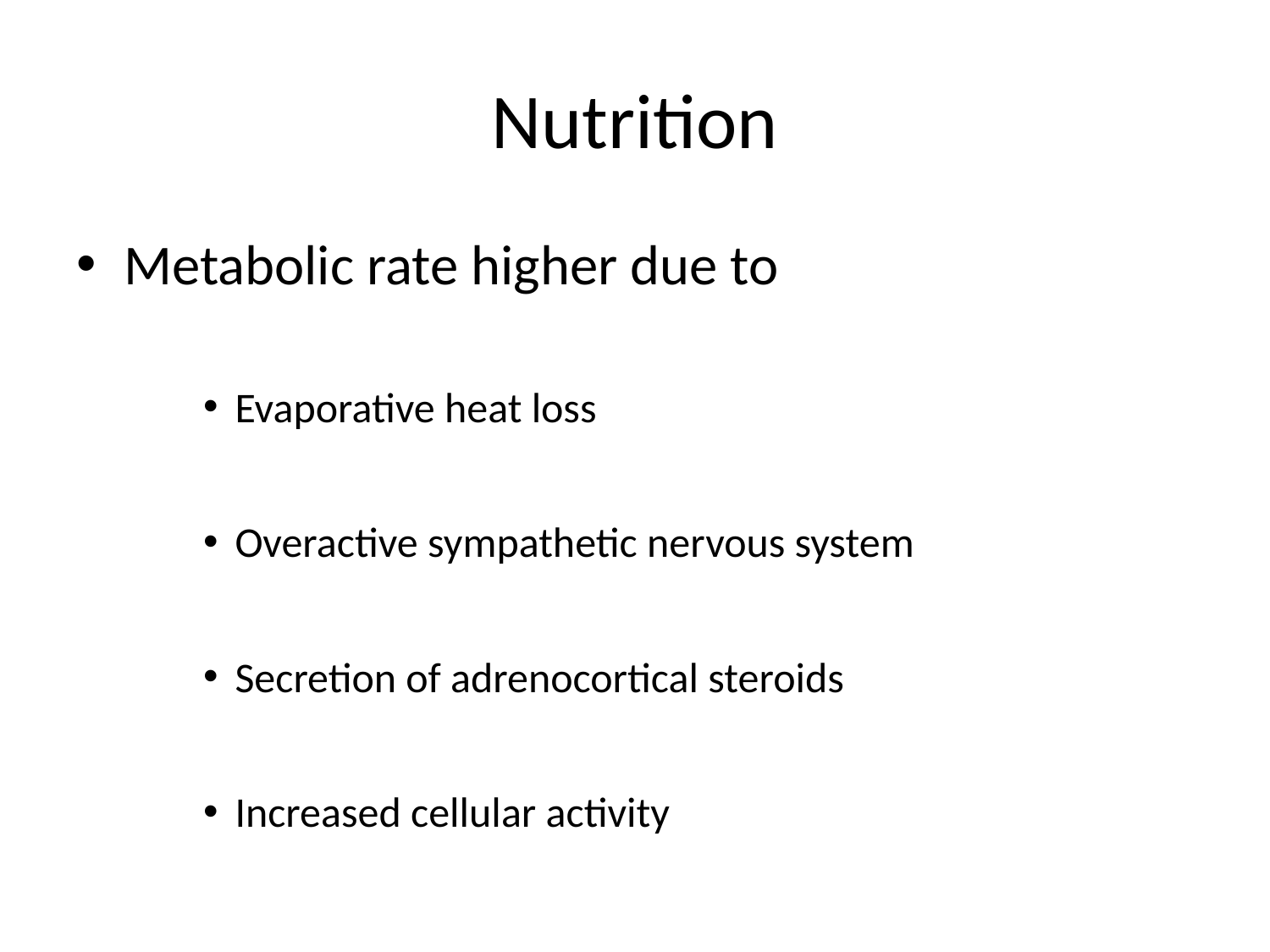

# Nutrition
Metabolic rate higher due to

Evaporative heat loss

Overactive sympathetic nervous system

Secretion of adrenocortical steroids

Increased cellular activity